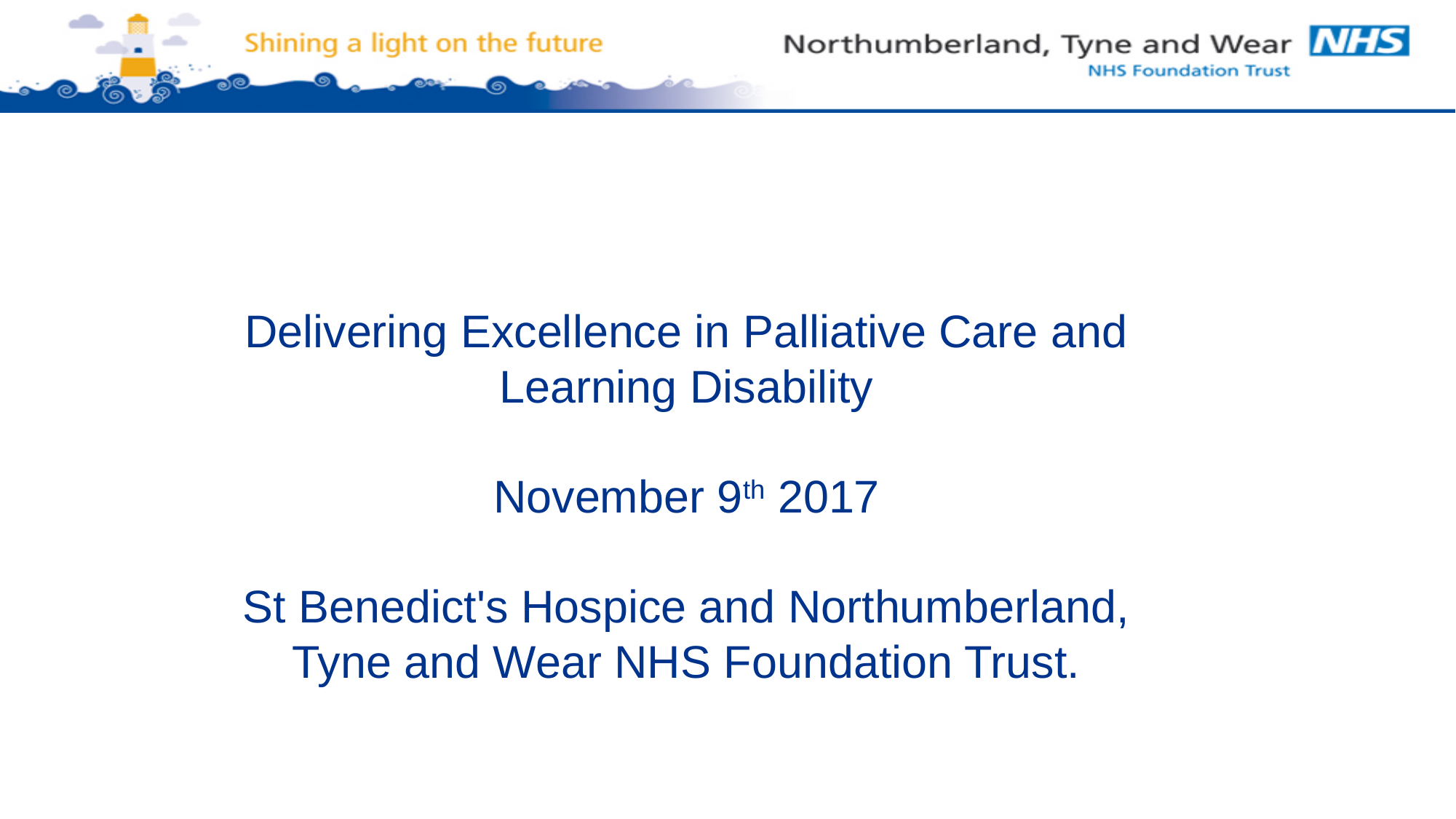

# Delivering Excellence in Palliative Care and Learning Disability November 9th 2017 St Benedict's Hospice and Northumberland, Tyne and Wear NHS Foundation Trust.